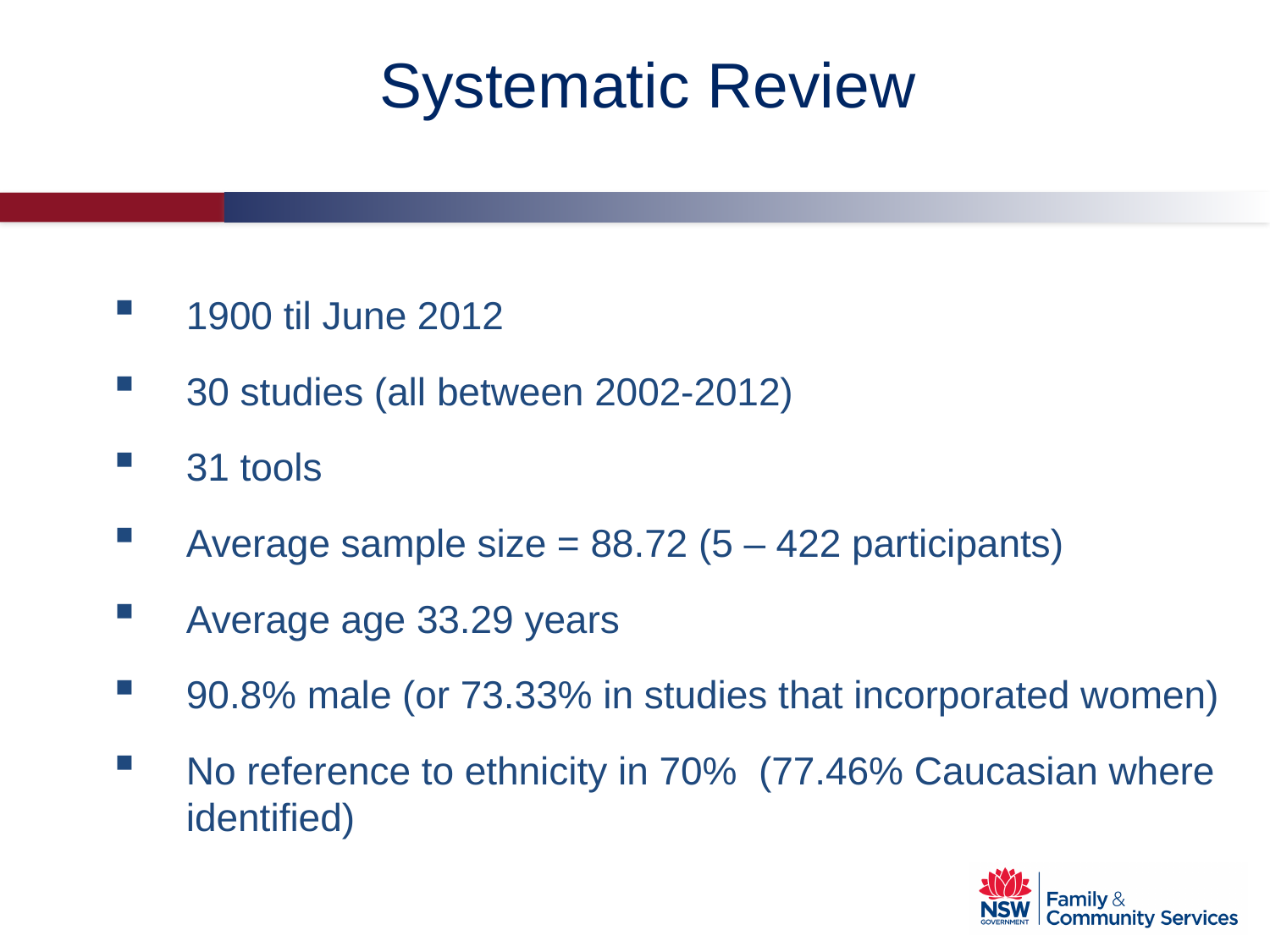

Systematic Review
1900 til June 2012
30 studies (all between 2002-2012)
31 tools
Average sample size = 88.72 (5 – 422 participants)
Average age 33.29 years
90.8% male (or 73.33% in studies that incorporated women)
No reference to ethnicity in 70%  (77.46% Caucasian where identified)